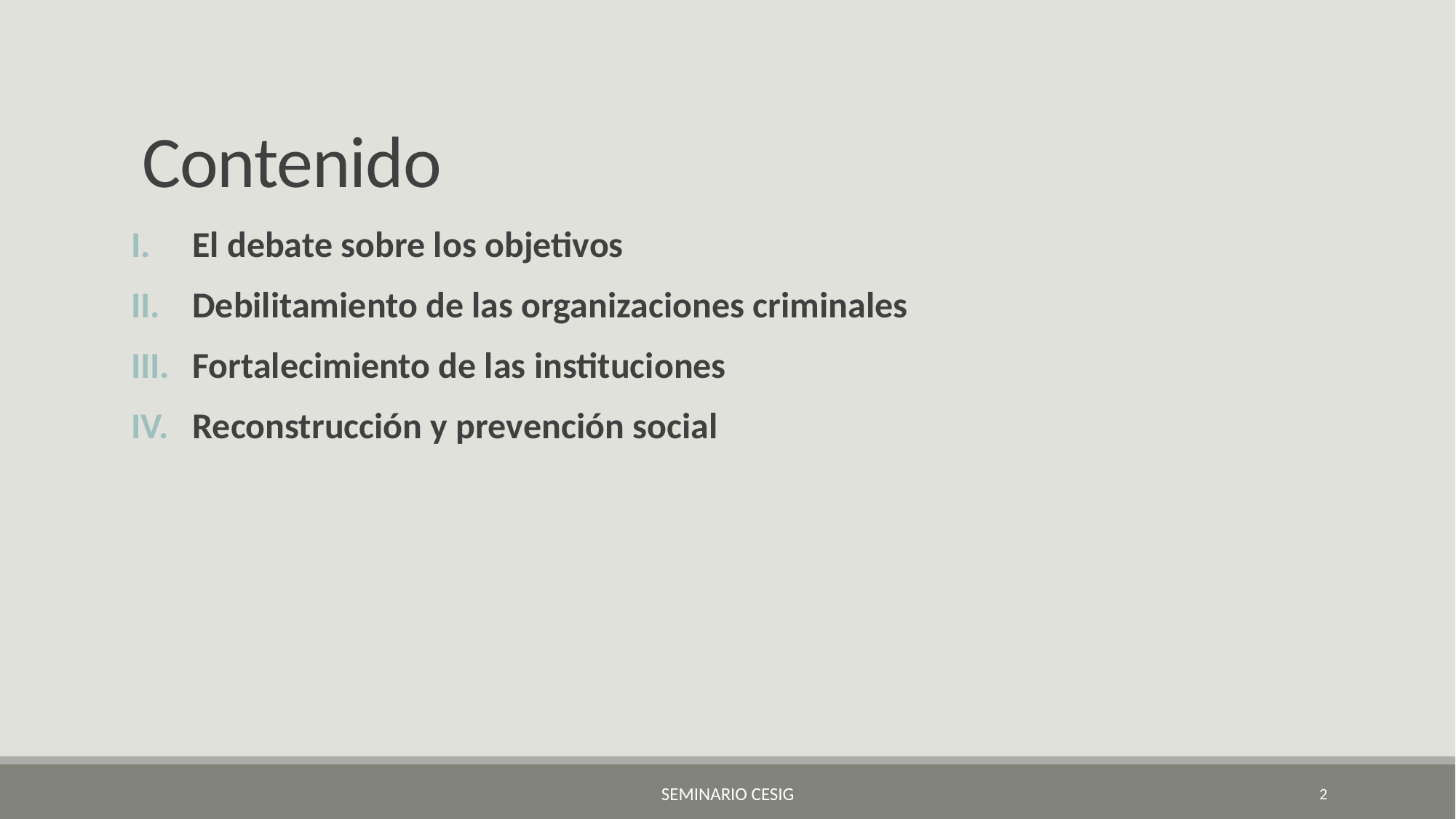

# Contenido
El debate sobre los objetivos
Debilitamiento de las organizaciones criminales
Fortalecimiento de las instituciones
Reconstrucción y prevención social

Seminario cesig
2